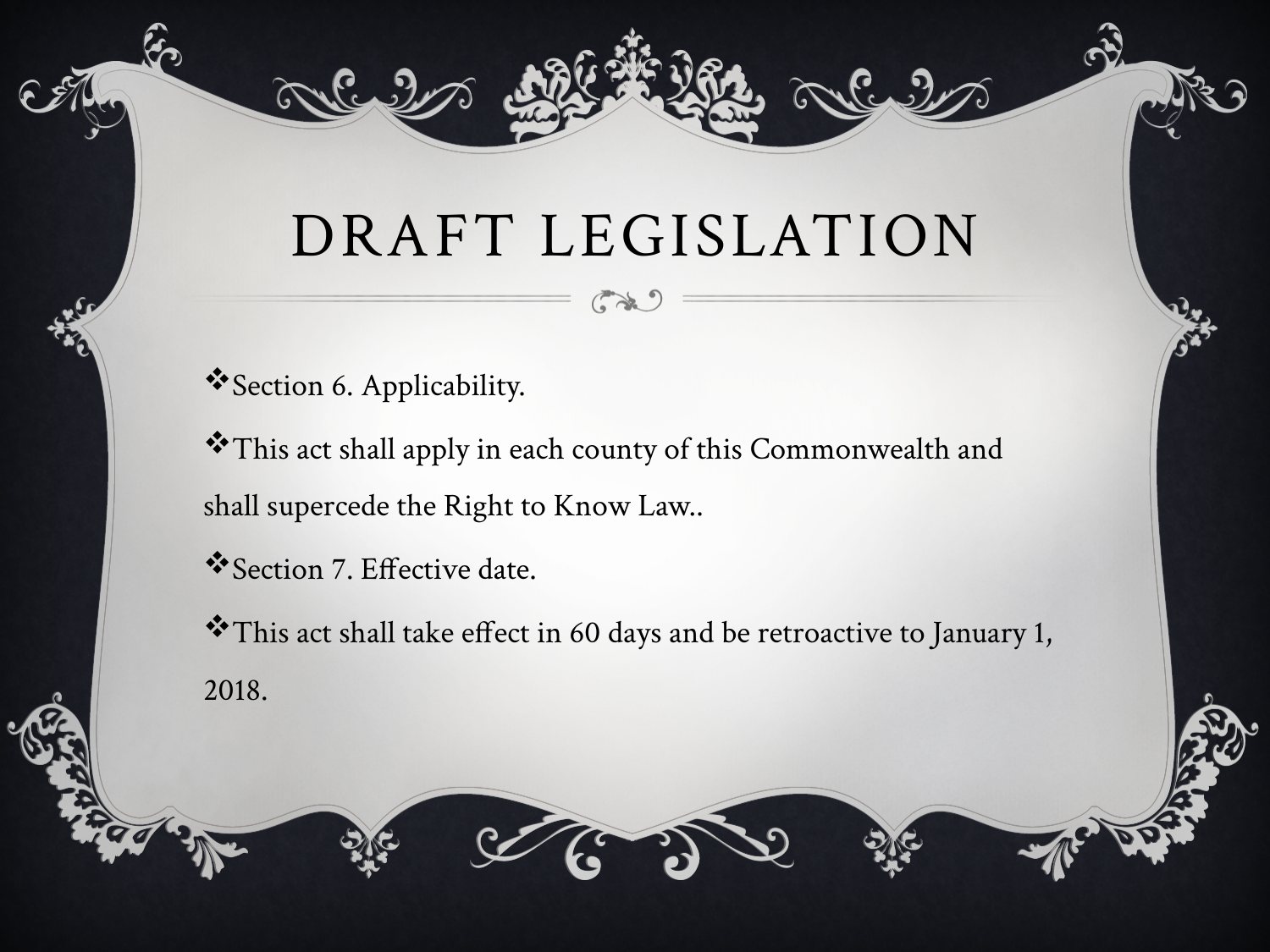

# Draft legislation
Section 6. Applicability.
This act shall apply in each county of this Commonwealth and shall supercede the Right to Know Law..
Section 7. Effective date.
This act shall take effect in 60 days and be retroactive to January 1, 2018.